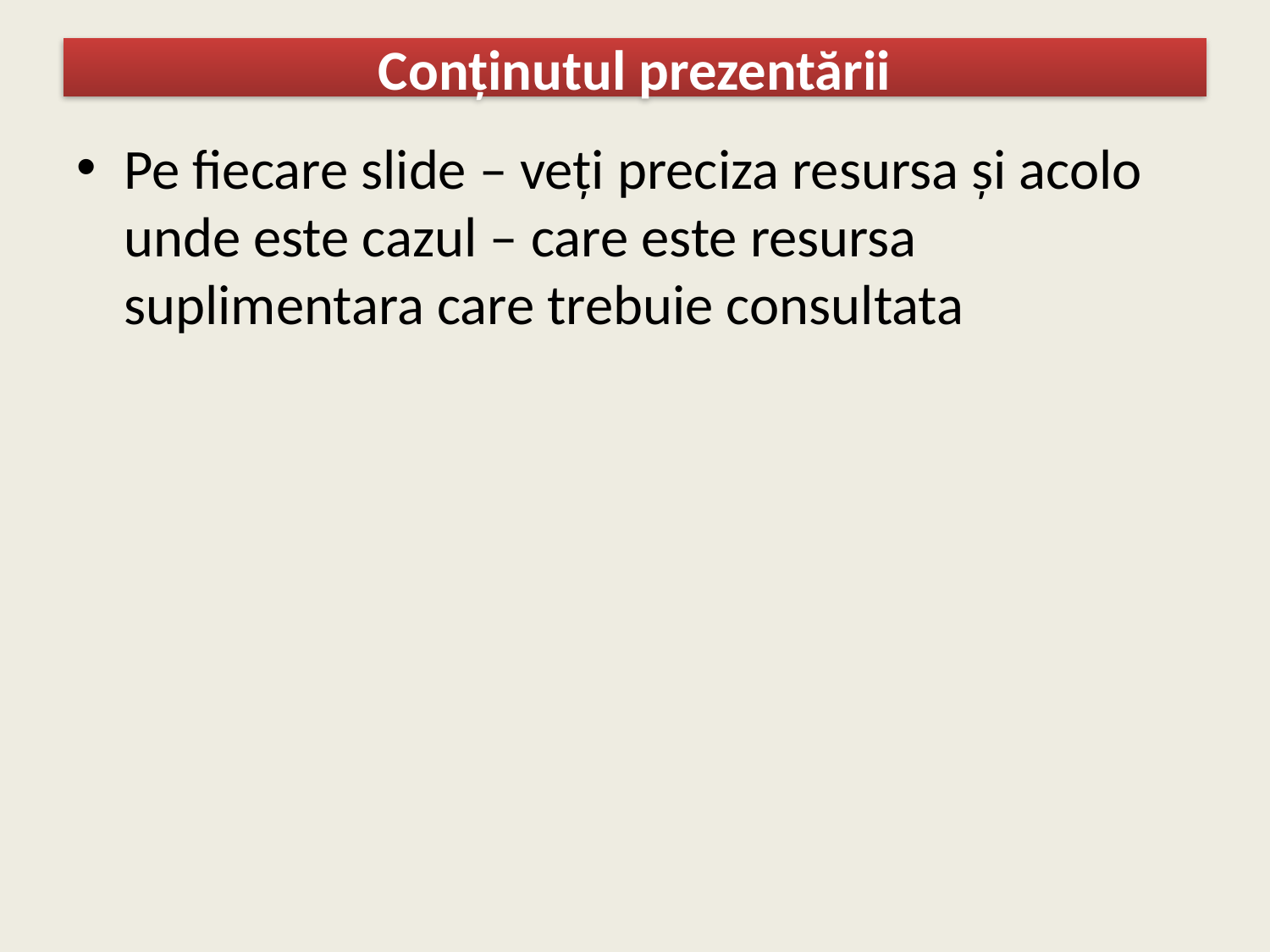

# Conținutul prezentării
Pe fiecare slide – veți preciza resursa și acolo unde este cazul – care este resursa suplimentara care trebuie consultata